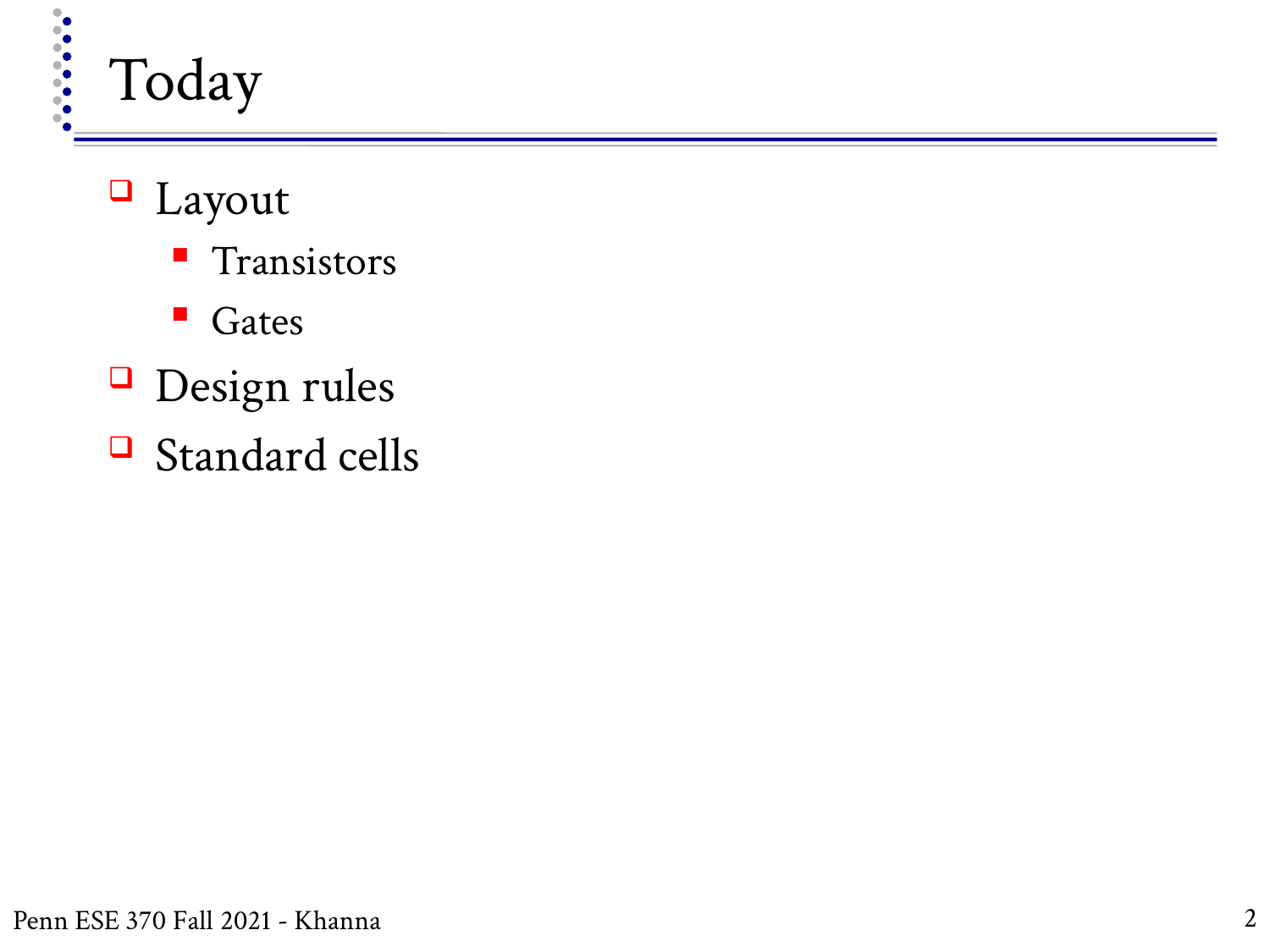

# Today
Layout
Transistors
Gates
Design rules
Standard cells
Penn ESE 370 Fall 2021 - Khanna
2